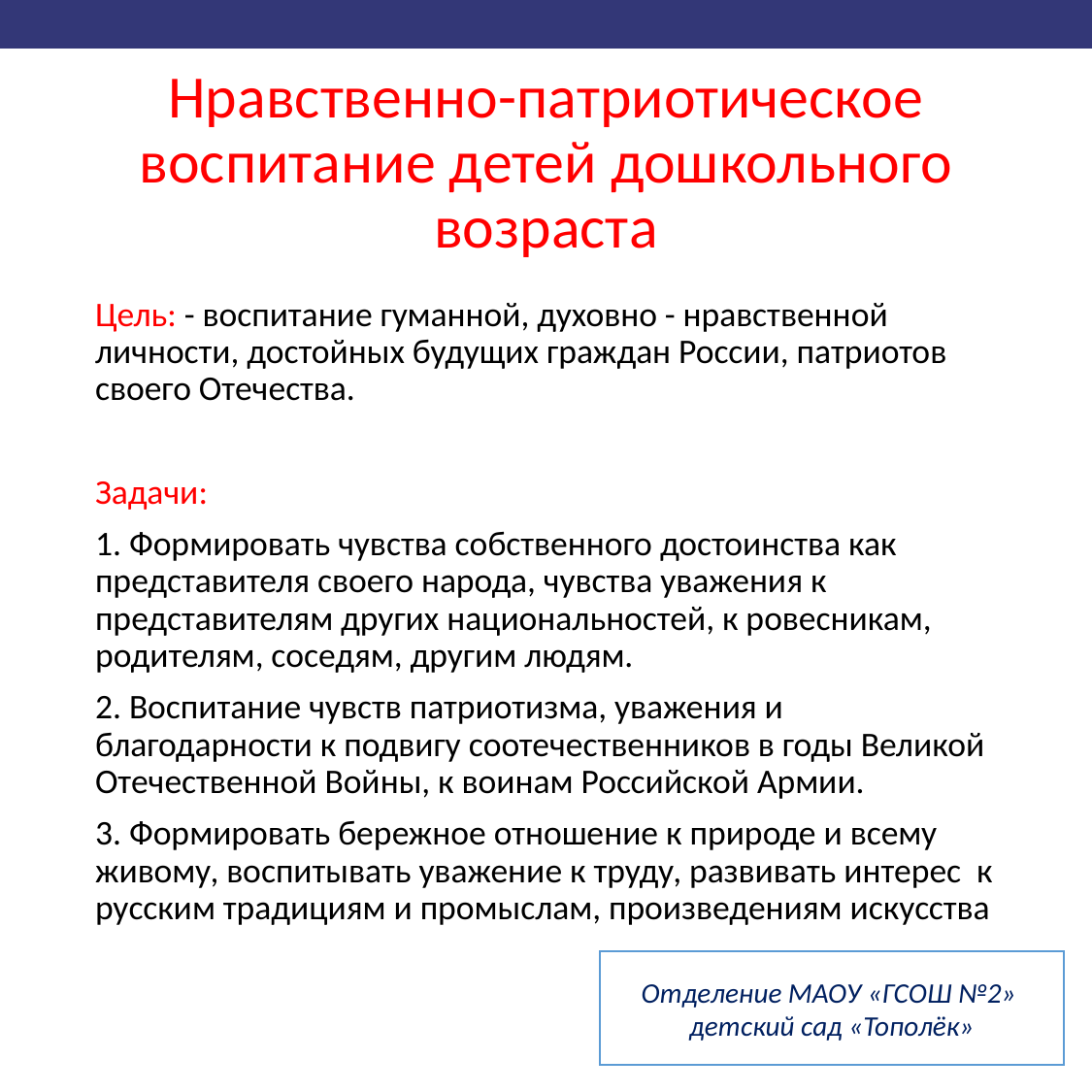

# Нравственно-патриотическое воспитание детей дошкольного возраста
Цель: - воспитание гуманной, духовно - нравственной личности, достойных будущих граждан России, патриотов своего Отечества.

Задачи:
1. Формировать чувства собственного достоинства как представителя своего народа, чувства уважения к представителям других национальностей, к ровесникам, родителям, соседям, другим людям.
2. Воспитание чувств патриотизма, уважения и благодарности к подвигу соотечественников в годы Великой Отечественной Войны, к воинам Российской Армии.
3. Формировать бережное отношение к природе и всему живому, воспитывать уважение к труду, развивать интерес  к русским традициям и промыслам, произведениям искусства

Отделение МАОУ «ГСОШ №2»  детский сад «Тополёк»